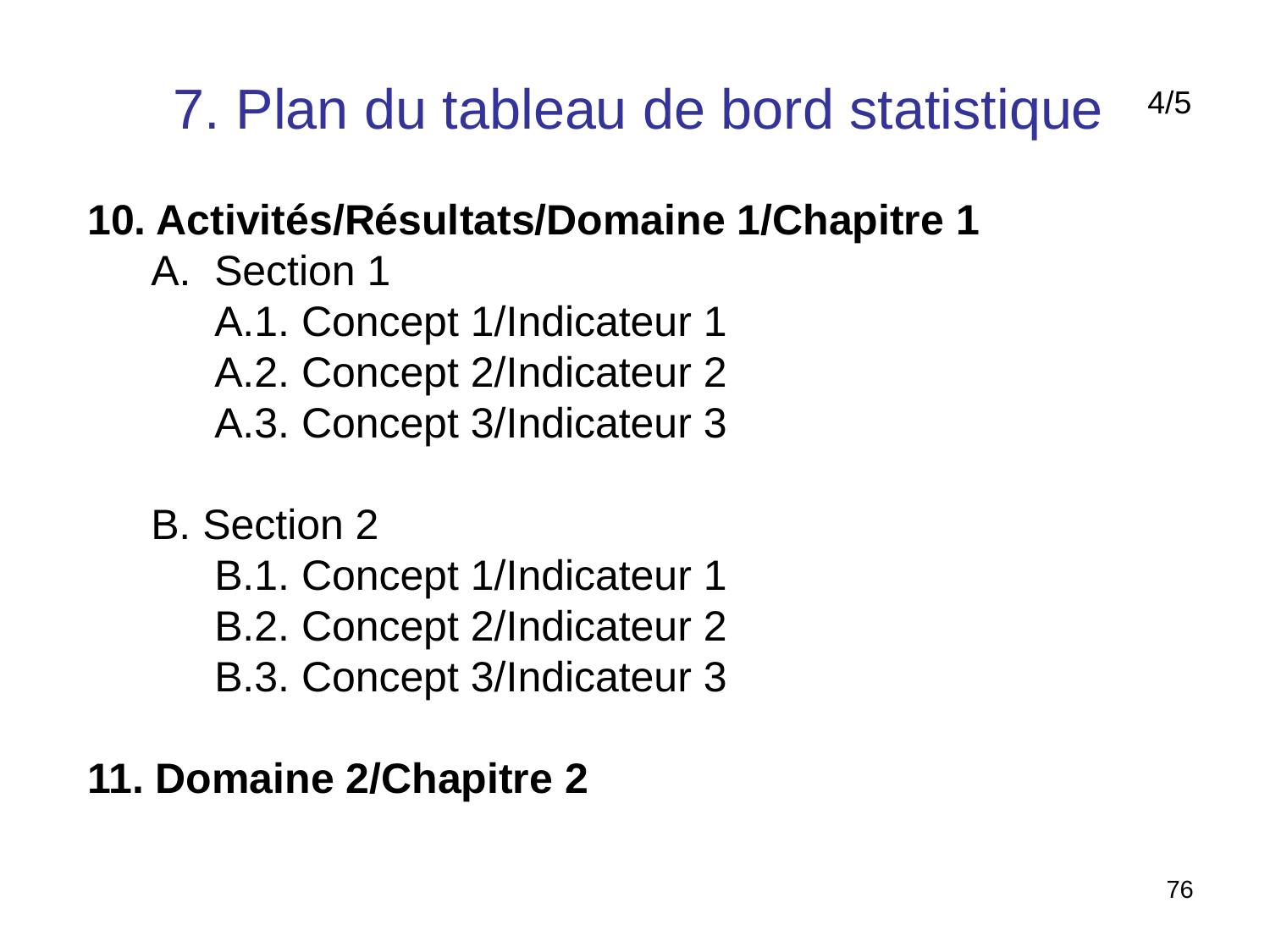

7. Plan du tableau de bord statistique
4/5
10. Activités/Résultats/Domaine 1/Chapitre 1
Section 1
A.1. Concept 1/Indicateur 1
A.2. Concept 2/Indicateur 2
A.3. Concept 3/Indicateur 3

B. Section 2
B.1. Concept 1/Indicateur 1
B.2. Concept 2/Indicateur 2
B.3. Concept 3/Indicateur 3

11. Domaine 2/Chapitre 2

76